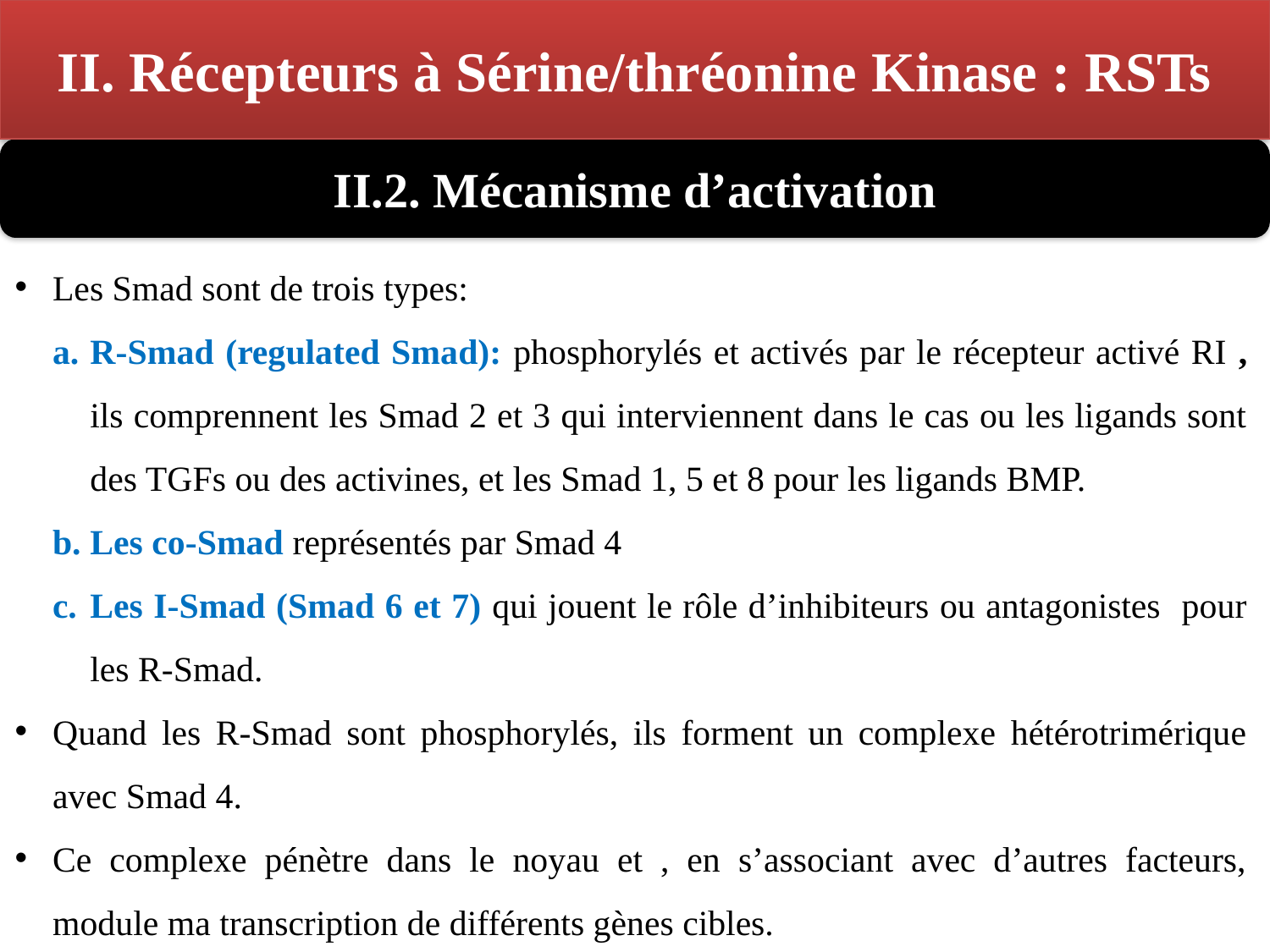

II. Récepteurs à Sérine/thréonine Kinase : RSTs
II.2. Mécanisme d’activation
Les Smad sont de trois types:
R-Smad (regulated Smad): phosphorylés et activés par le récepteur activé RI , ils comprennent les Smad 2 et 3 qui interviennent dans le cas ou les ligands sont des TGFs ou des activines, et les Smad 1, 5 et 8 pour les ligands BMP.
Les co-Smad représentés par Smad 4
Les I-Smad (Smad 6 et 7) qui jouent le rôle d’inhibiteurs ou antagonistes  pour les R-Smad.
Quand les R-Smad sont phosphorylés, ils forment un complexe hétérotrimérique avec Smad 4.
Ce complexe pénètre dans le noyau et , en s’associant avec d’autres facteurs, module ma transcription de différents gènes cibles.